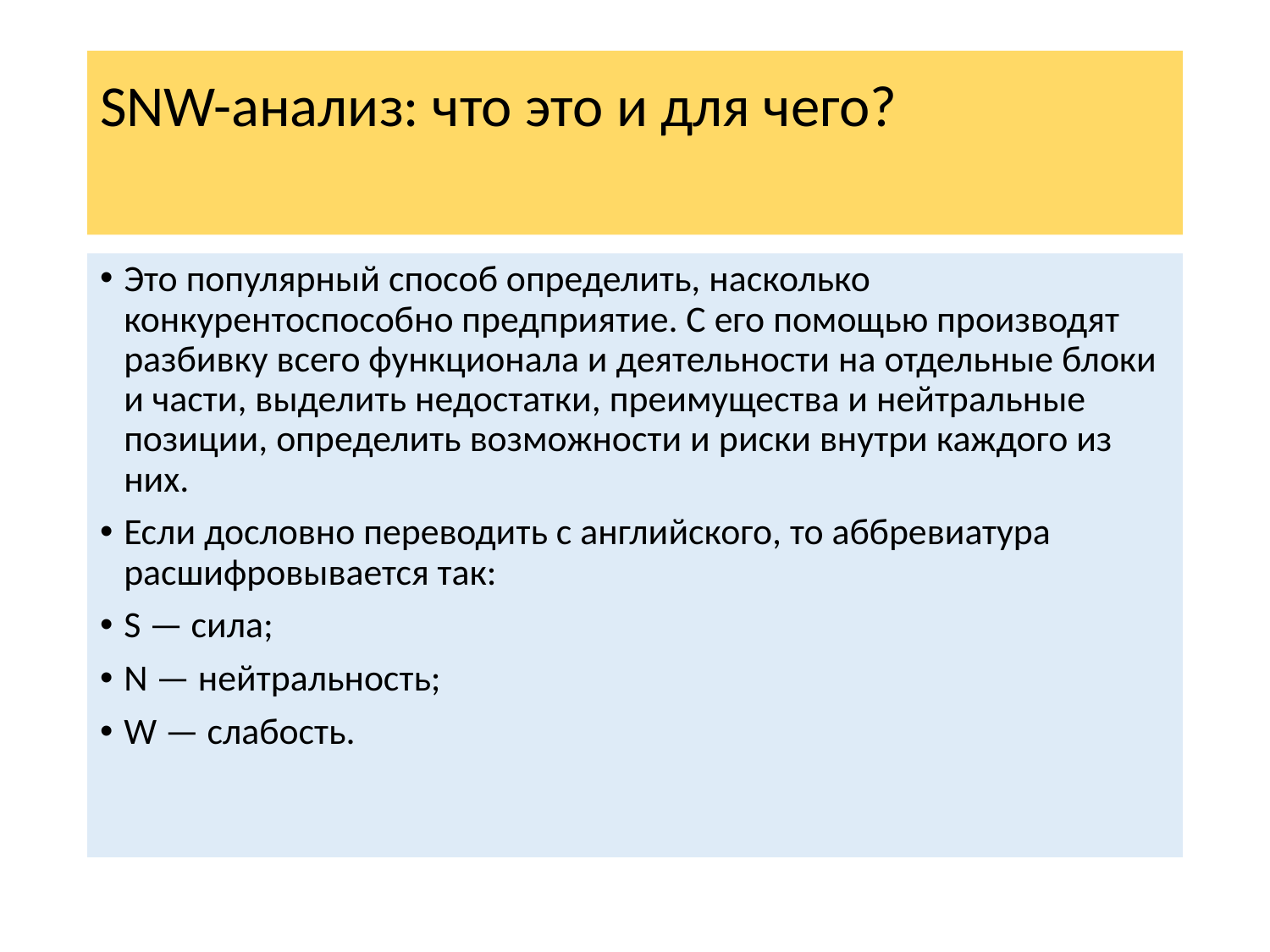

# SNW-анализ: что это и для чего?
Это популярный способ определить, насколько конкурентоспособно предприятие. С его помощью производят разбивку всего функционала и деятельности на отдельные блоки и части, выделить недостатки, преимущества и нейтральные позиции, определить возможности и риски внутри каждого из них.
Если дословно переводить с английского, то аббревиатура расшифровывается так:
S — сила;
N — нейтральность;
W — слабость.